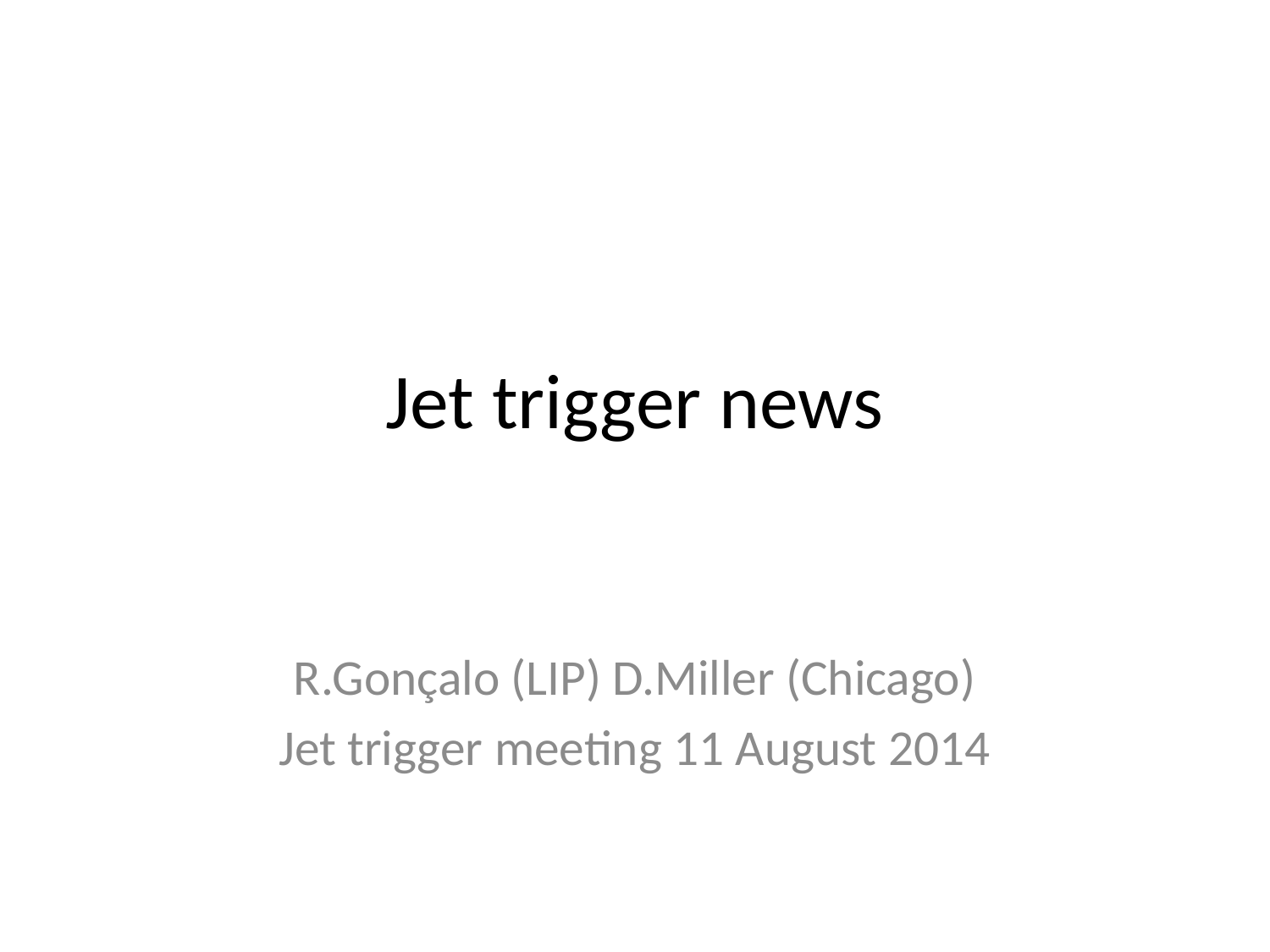

# Jet trigger news
R.Gonçalo (LIP) D.Miller (Chicago)
Jet trigger meeting 11 August 2014